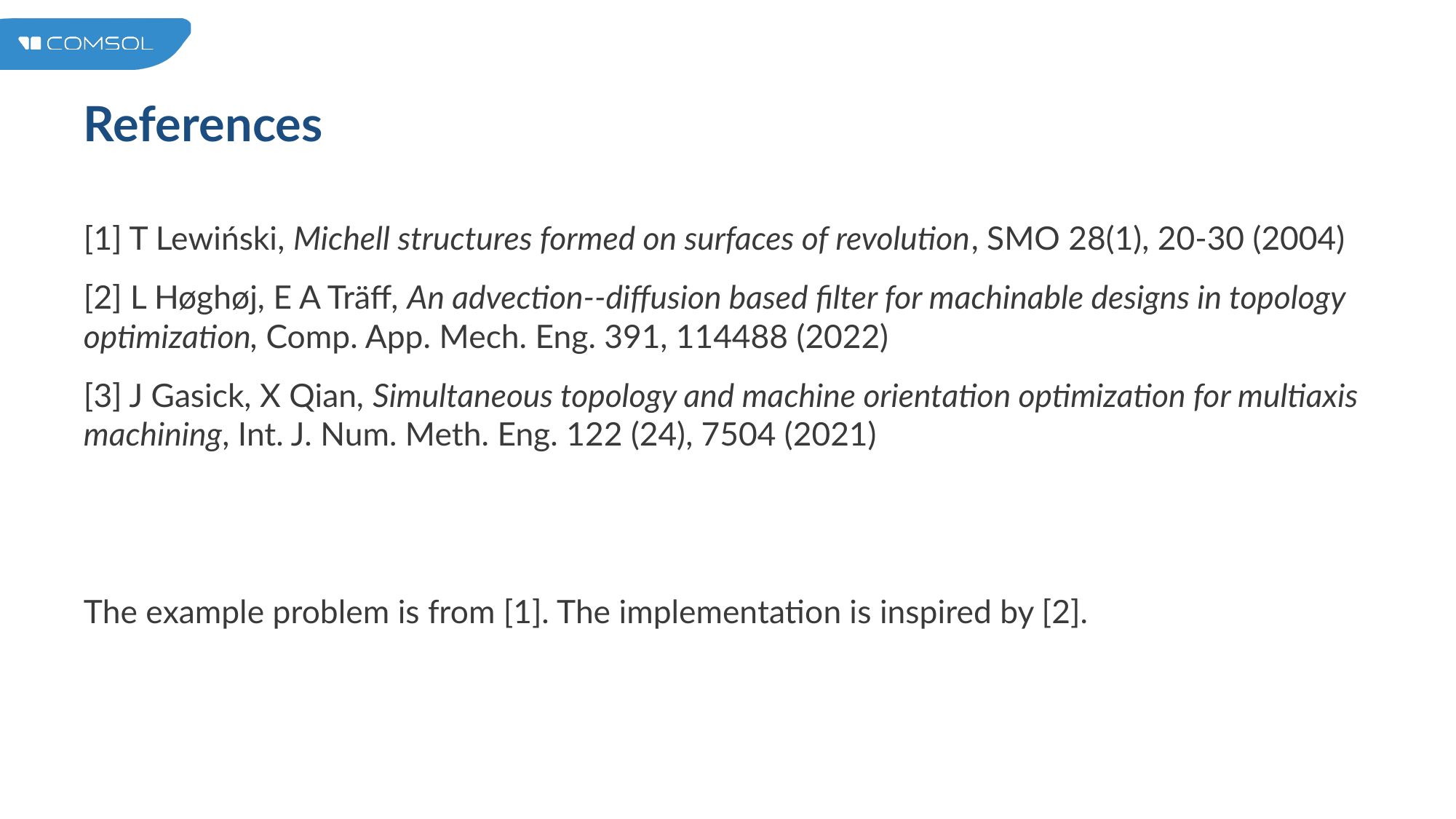

# References
[1] T Lewiński, Michell structures formed on surfaces of revolution, SMO 28(1), 20-30 (2004)
[2] L Høghøj, E A Träff, An advection--diffusion based filter for machinable designs in topology optimization, Comp. App. Mech. Eng. 391, 114488 (2022)
[3] J Gasick, X Qian, Simultaneous topology and machine orientation optimization for multiaxis machining, Int. J. Num. Meth. Eng. 122 (24), 7504 (2021)

The example problem is from [1]. The implementation is inspired by [2].